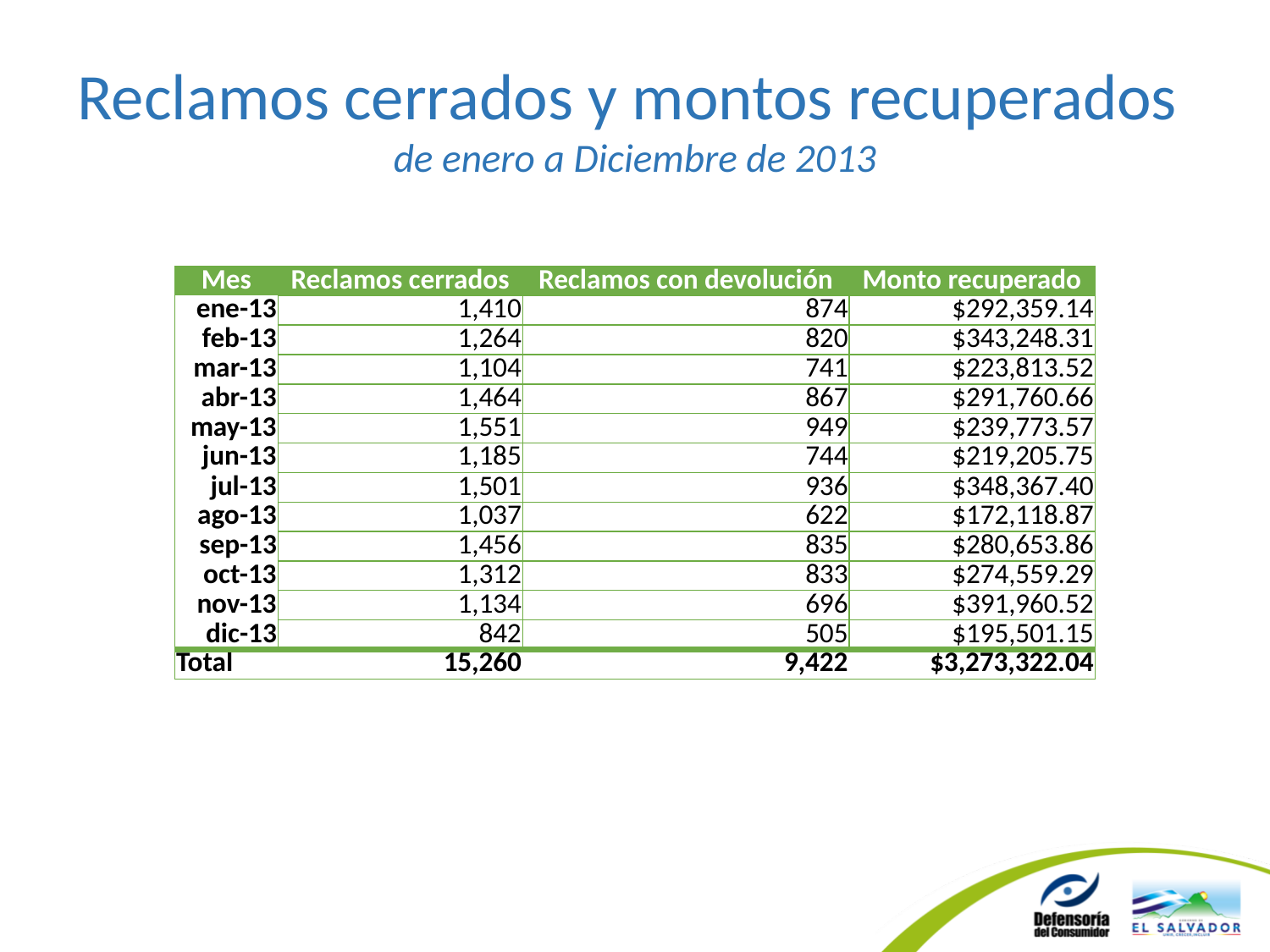

# Reclamos cerrados y montos recuperados de enero a Diciembre de 2013
| Mes | Reclamos cerrados | Reclamos con devolución | Monto recuperado |
| --- | --- | --- | --- |
| ene-13 | 1,410 | 874 | $292,359.14 |
| feb-13 | 1,264 | 820 | $343,248.31 |
| mar-13 | 1,104 | 741 | $223,813.52 |
| abr-13 | 1,464 | 867 | $291,760.66 |
| may-13 | 1,551 | 949 | $239,773.57 |
| jun-13 | 1,185 | 744 | $219,205.75 |
| jul-13 | 1,501 | 936 | $348,367.40 |
| ago-13 | 1,037 | 622 | $172,118.87 |
| sep-13 | 1,456 | 835 | $280,653.86 |
| oct-13 | 1,312 | 833 | $274,559.29 |
| nov-13 | 1,134 | 696 | $391,960.52 |
| dic-13 | 842 | 505 | $195,501.15 |
| Total | 15,260 | 9,422 | $3,273,322.04 |